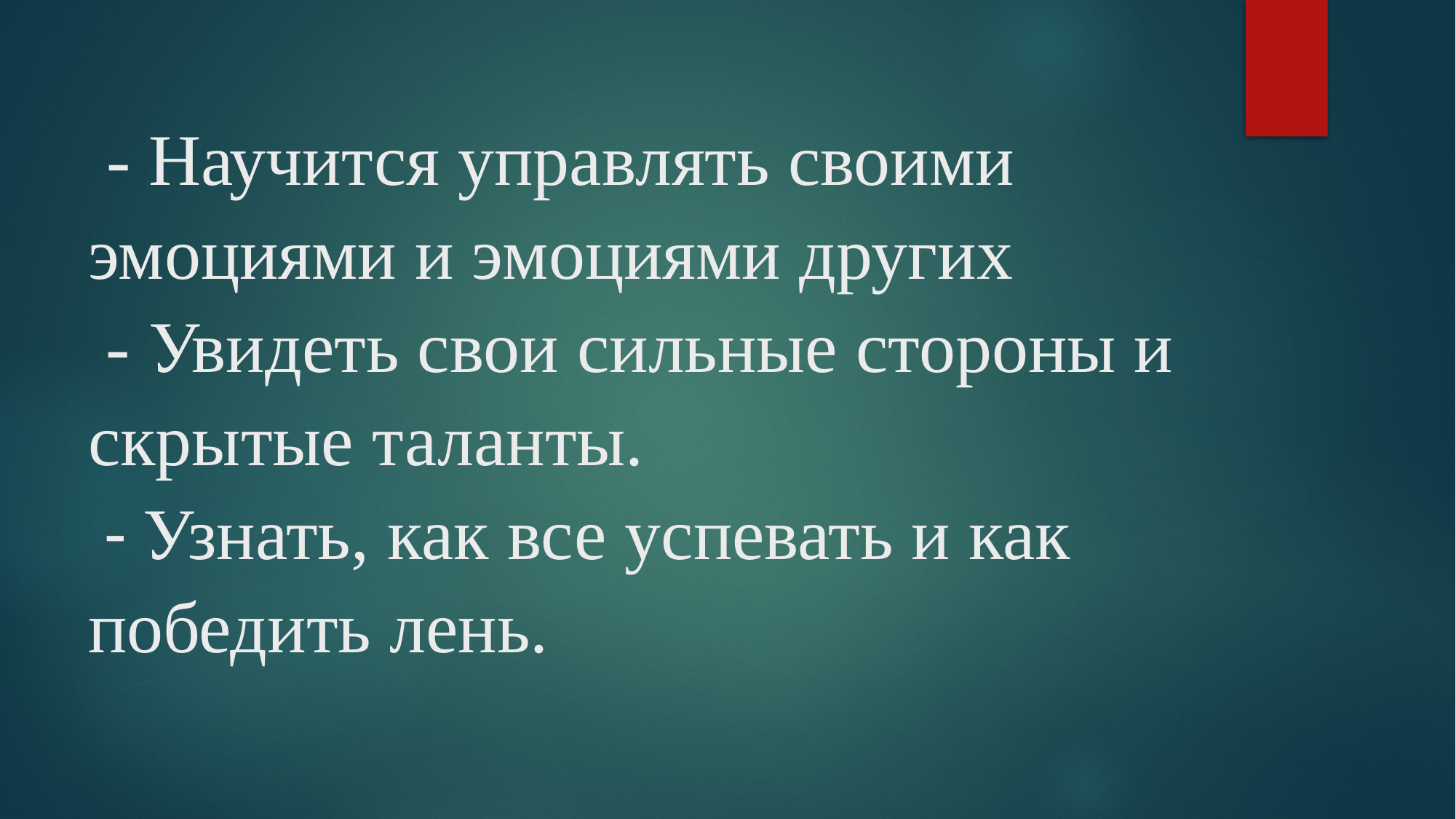

# - Научится управлять своими    эмоциями и эмоциями других - Увидеть свои сильные стороны и скрытые таланты. - Узнать, как все успевать и как победить лень.